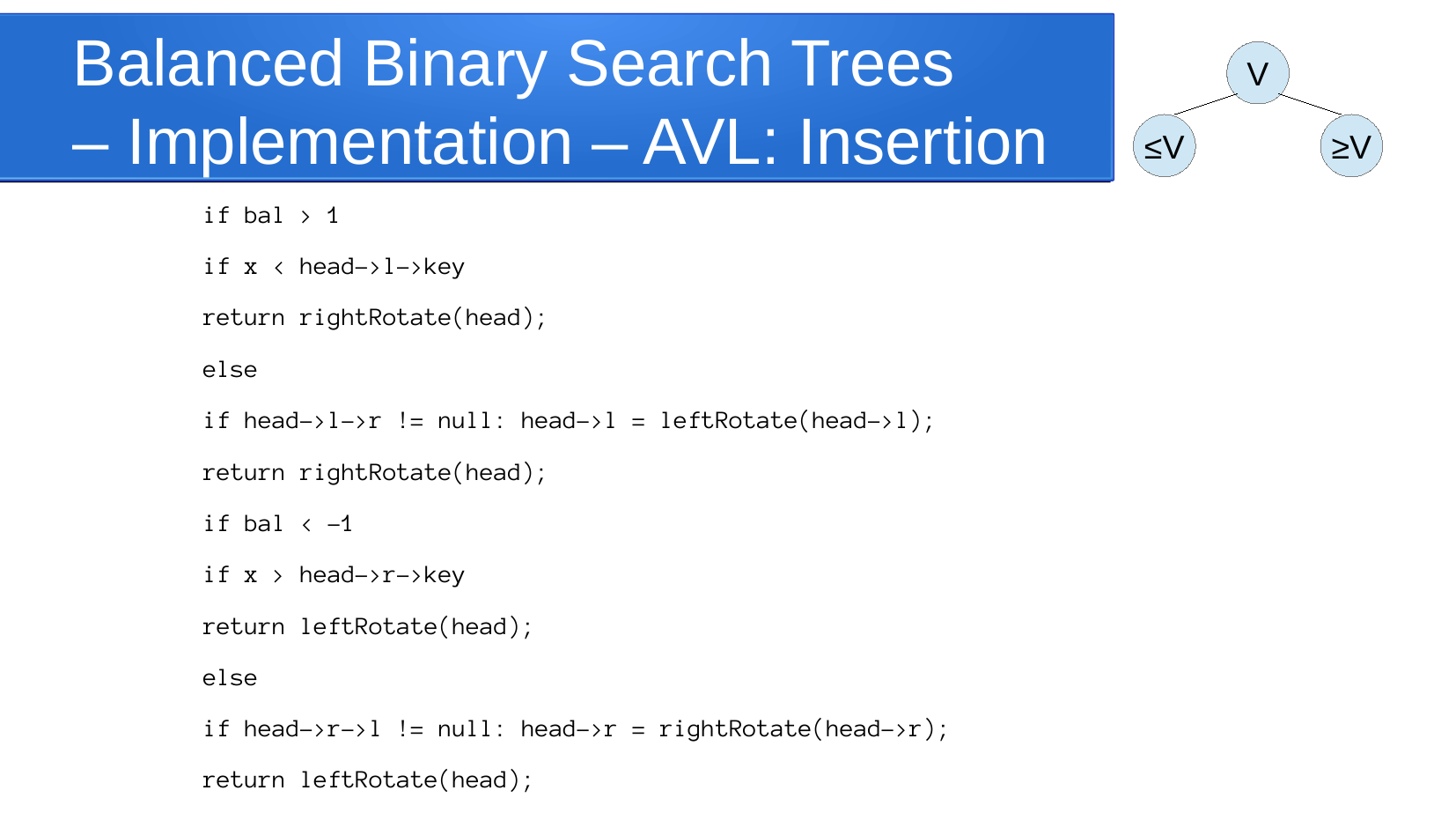

Balanced Binary Search Trees
– Implementation – AVL: Insertion
V

≤V
≥V
	if bal > 1
		if x < head->l->key
			return rightRotate(head);
		else
			if head->l->r != null: head->l = leftRotate(head->l);
			return rightRotate(head);
	if bal < -1
		if x > head->r->key
			return leftRotate(head);
		else
			if head->r->l != null: head->r = rightRotate(head->r);
			return leftRotate(head);